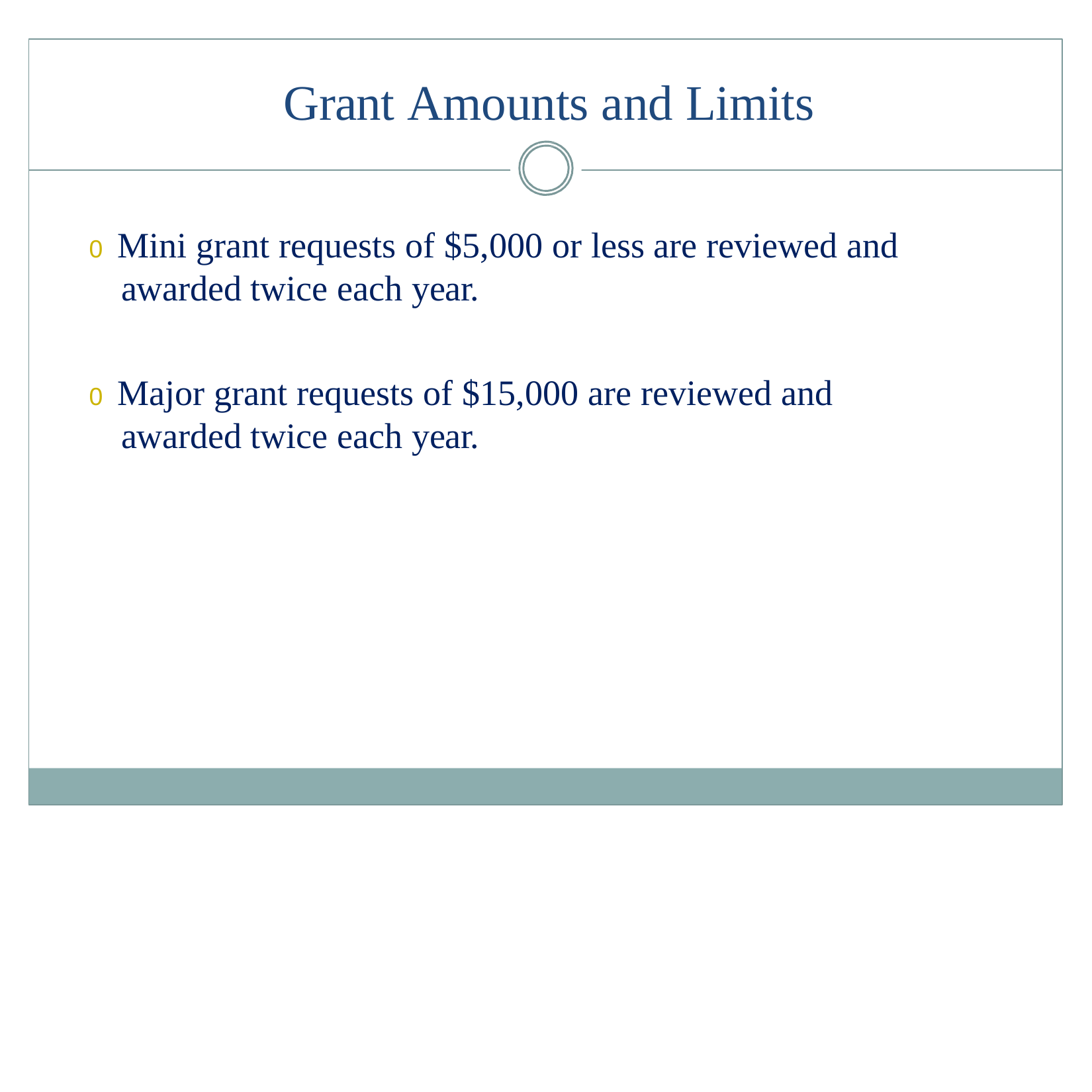

# Grant Amounts and Limits
0 Mini grant requests of $5,000 or less are reviewed and awarded twice each year.

0 Major grant requests of $15,000 are reviewed and awarded twice each year.